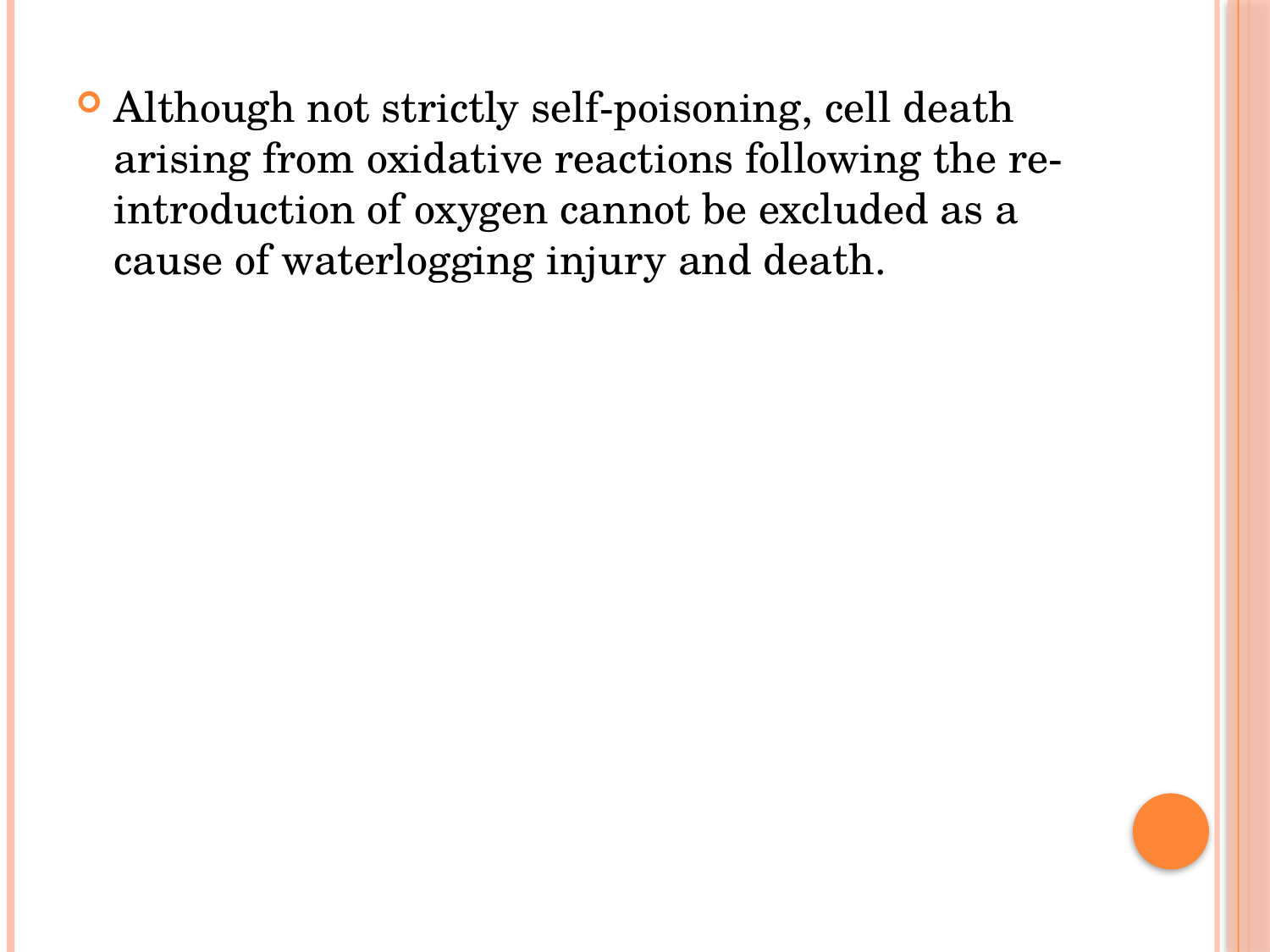

Although not strictly self-poisoning, cell death arising from oxidative reactions following the re-introduction of oxygen cannot be excluded as a cause of waterlogging injury and death.